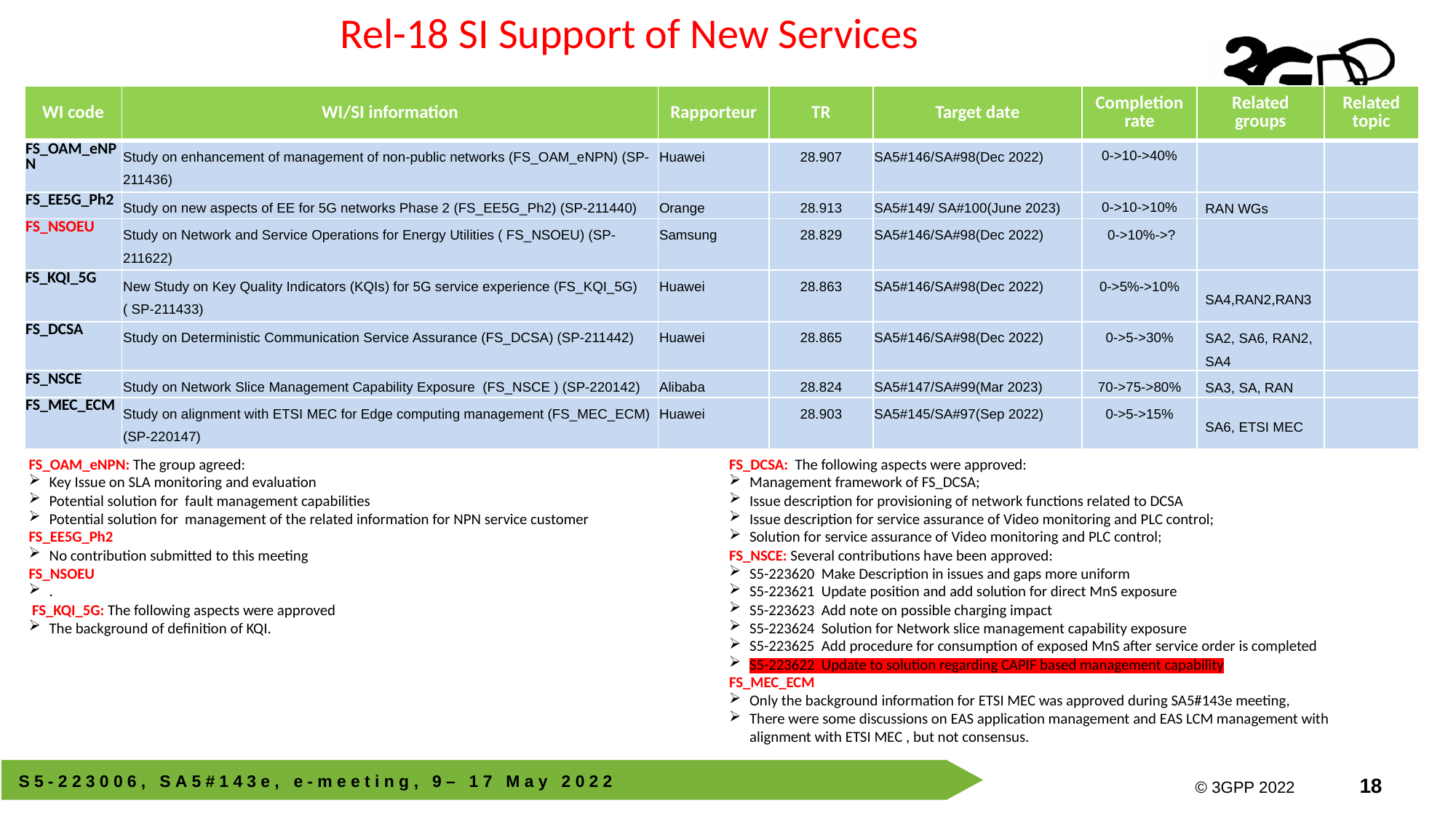

Rel-18 SI Support of New Services
| WI code | WI/SI information | Rapporteur | TR | Target date | Completion rate | Related groups | Related topic |
| --- | --- | --- | --- | --- | --- | --- | --- |
| FS\_OAM\_eNPN | Study on enhancement of management of non-public networks (FS\_OAM\_eNPN) (SP-211436) | Huawei | 28.907 | SA5#146/SA#98(Dec 2022) | 0->10->40% |  |  |
| FS\_EE5G\_Ph2 | Study on new aspects of EE for 5G networks Phase 2 (FS\_EE5G\_Ph2) (SP-211440) | Orange | 28.913 | SA5#149/ SA#100(June 2023) | 0->10->10% | RAN WGs |  |
| FS\_NSOEU | Study on Network and Service Operations for Energy Utilities ( FS\_NSOEU) (SP-211622) | Samsung | 28.829 | SA5#146/SA#98(Dec 2022) | 0->10%->? |  |  |
| FS\_KQI\_5G | New Study on Key Quality Indicators (KQIs) for 5G service experience (FS\_KQI\_5G) ( SP-211433) | Huawei | 28.863 | SA5#146/SA#98(Dec 2022) | 0->5%->10% | SA4,RAN2,RAN3 |  |
| FS\_DCSA | Study on Deterministic Communication Service Assurance (FS\_DCSA) (SP-211442) | Huawei | 28.865 | SA5#146/SA#98(Dec 2022) | 0->5->30% | SA2, SA6, RAN2, SA4 |  |
| FS\_NSCE | Study on Network Slice Management Capability Exposure (FS\_NSCE ) (SP-220142) | Alibaba | 28.824 | SA5#147/SA#99(Mar 2023) | 70->75->80% | SA3, SA, RAN |  |
| FS\_MEC\_ECM | Study on alignment with ETSI MEC for Edge computing management (FS\_MEC\_ECM) (SP-220147) | Huawei | 28.903 | SA5#145/SA#97(Sep 2022) | 0->5->15% | SA6, ETSI MEC |  |
Working Progress
FS_OAM_eNPN: The group agreed:
Key Issue on SLA monitoring and evaluation
Potential solution for  fault management capabilities
Potential solution for  management of the related information for NPN service customer
FS_EE5G_Ph2
No contribution submitted to this meeting
FS_NSOEU
.
 FS_KQI_5G: The following aspects were approved
The background of definition of KQI.
FS_DCSA:  The following aspects were approved:
Management framework of FS_DCSA;
Issue description for provisioning of network functions related to DCSA
Issue description for service assurance of Video monitoring and PLC control;
Solution for service assurance of Video monitoring and PLC control;
FS_NSCE: Several contributions have been approved:
S5-223620  Make Description in issues and gaps more uniform
S5-223621  Update position and add solution for direct MnS exposure
S5-223623  Add note on possible charging impact
S5-223624  Solution for Network slice management capability exposure
S5-223625  Add procedure for consumption of exposed MnS after service order is completed
S5-223622  Update to solution regarding CAPIF based management capability
FS_MEC_ECM
Only the background information for ETSI MEC was approved during SA5#143e meeting,
There were some discussions on EAS application management and EAS LCM management with alignment with ETSI MEC , but not consensus.